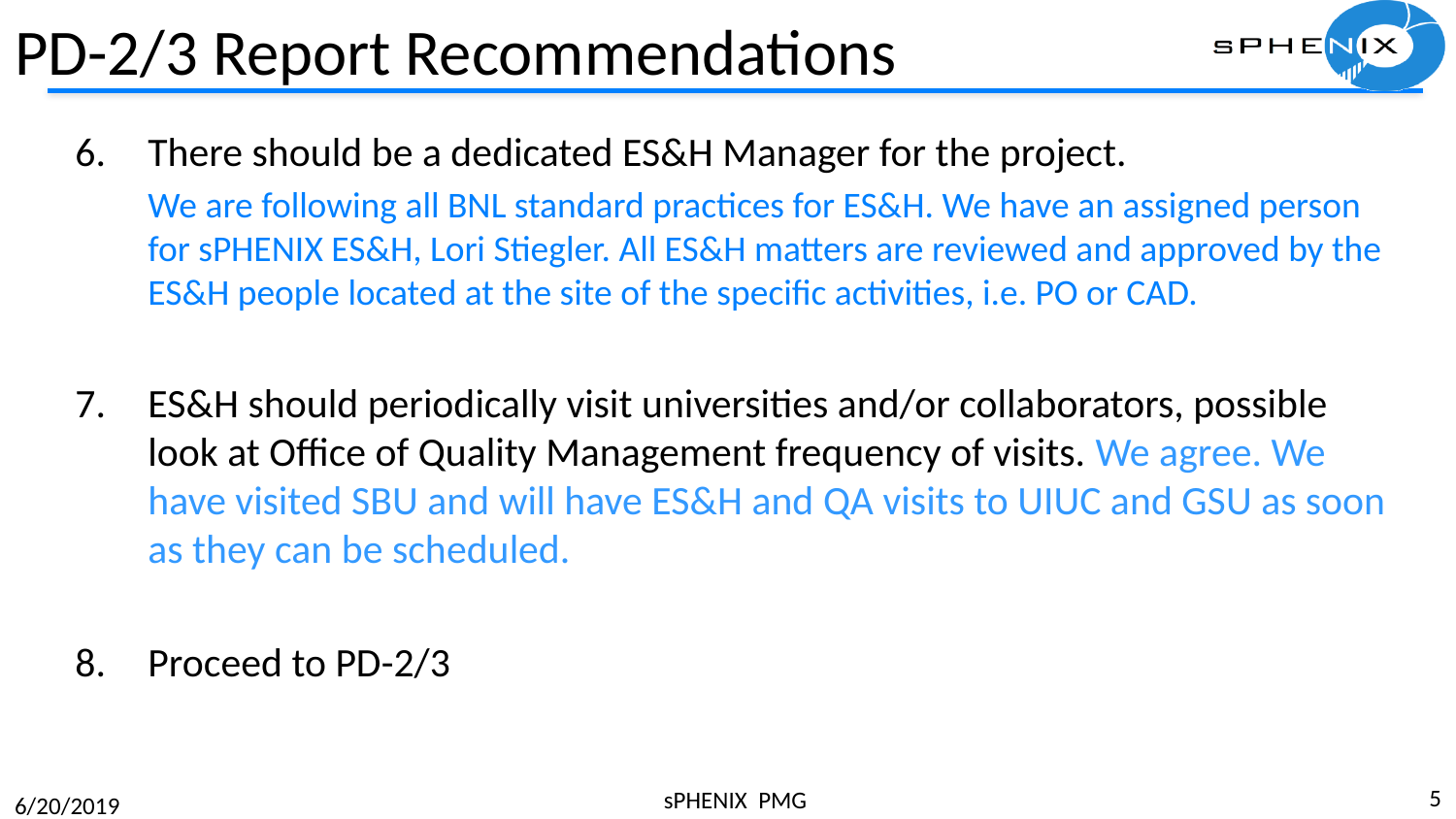

# PD-2/3 Report Recommendations
There should be a dedicated ES&H Manager for the project.
We are following all BNL standard practices for ES&H. We have an assigned person for sPHENIX ES&H, Lori Stiegler. All ES&H matters are reviewed and approved by the ES&H people located at the site of the specific activities, i.e. PO or CAD.

ES&H should periodically visit universities and/or collaborators, possible look at Office of Quality Management frequency of visits. We agree. We have visited SBU and will have ES&H and QA visits to UIUC and GSU as soon as they can be scheduled.

Proceed to PD-2/3

5
sPHENIX  PMG
6/20/2019